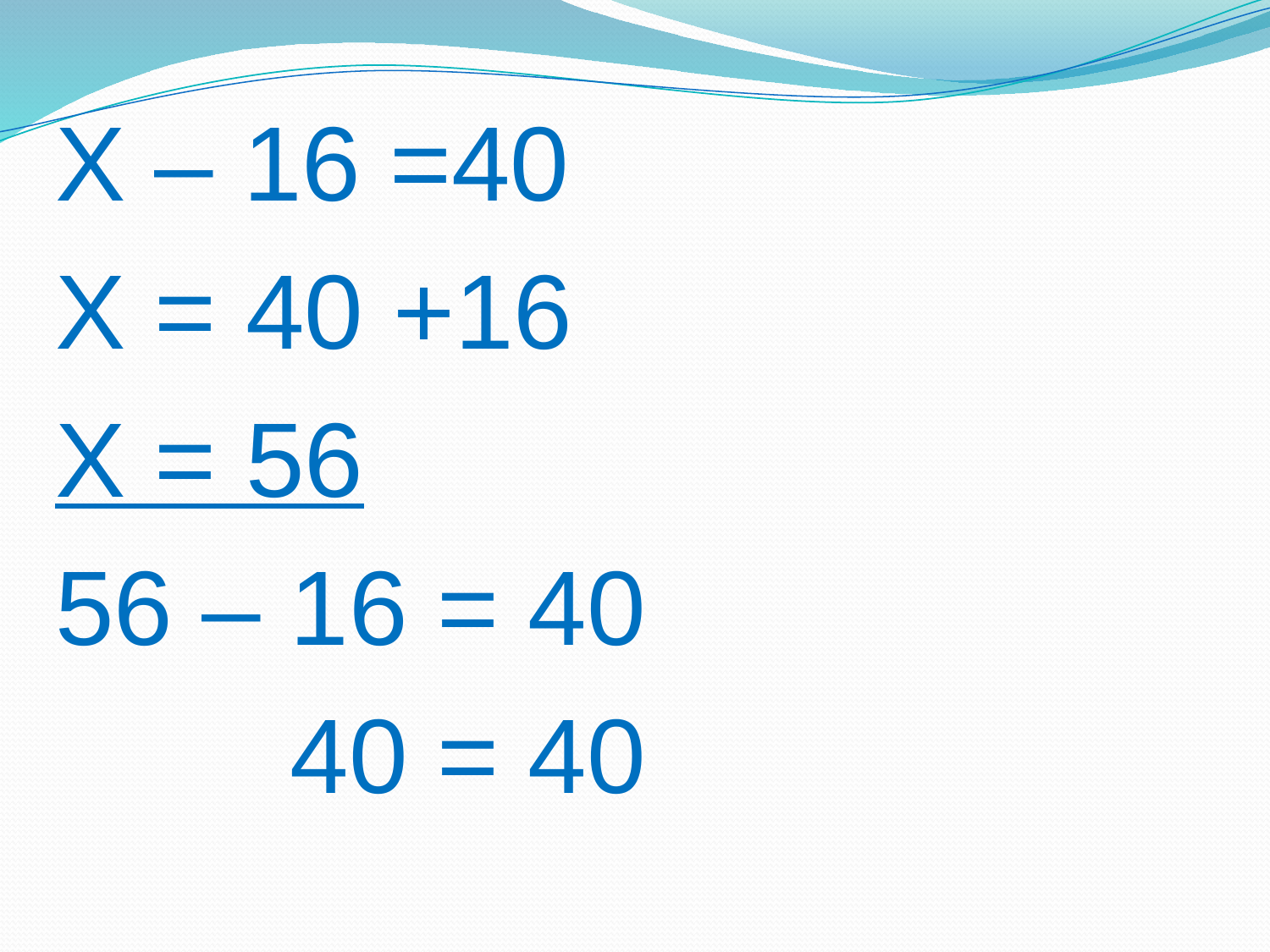

Х – 16 =40
Х = 40 +16
Х = 56
56 – 16 = 40
        40 = 40